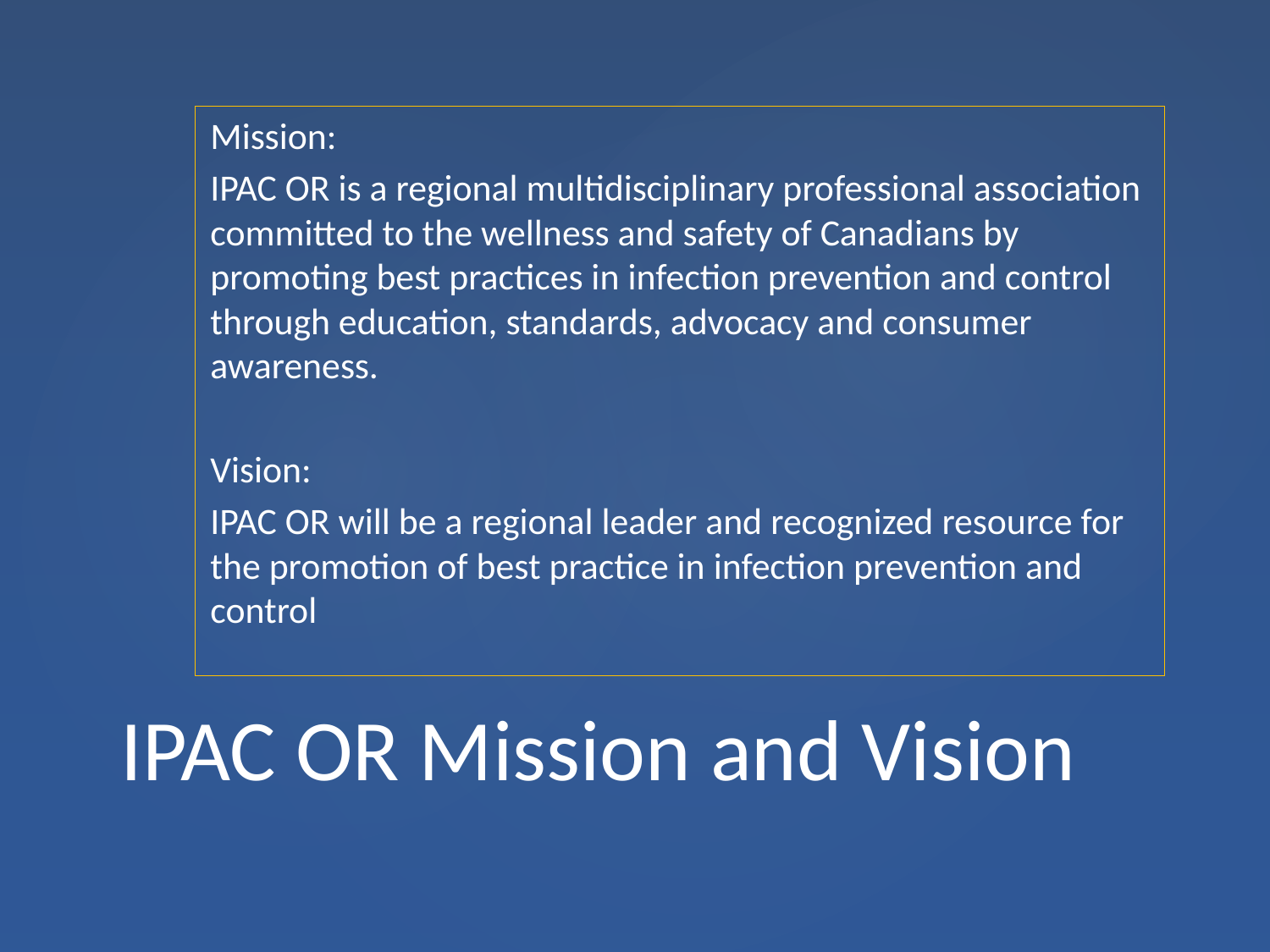

Mission:
IPAC OR is a regional multidisciplinary professional association committed to the wellness and safety of Canadians by promoting best practices in infection prevention and control through education, standards, advocacy and consumer awareness.

Vision:
IPAC OR will be a regional leader and recognized resource for the promotion of best practice in infection prevention and control

# IPAC OR Mission and Vision